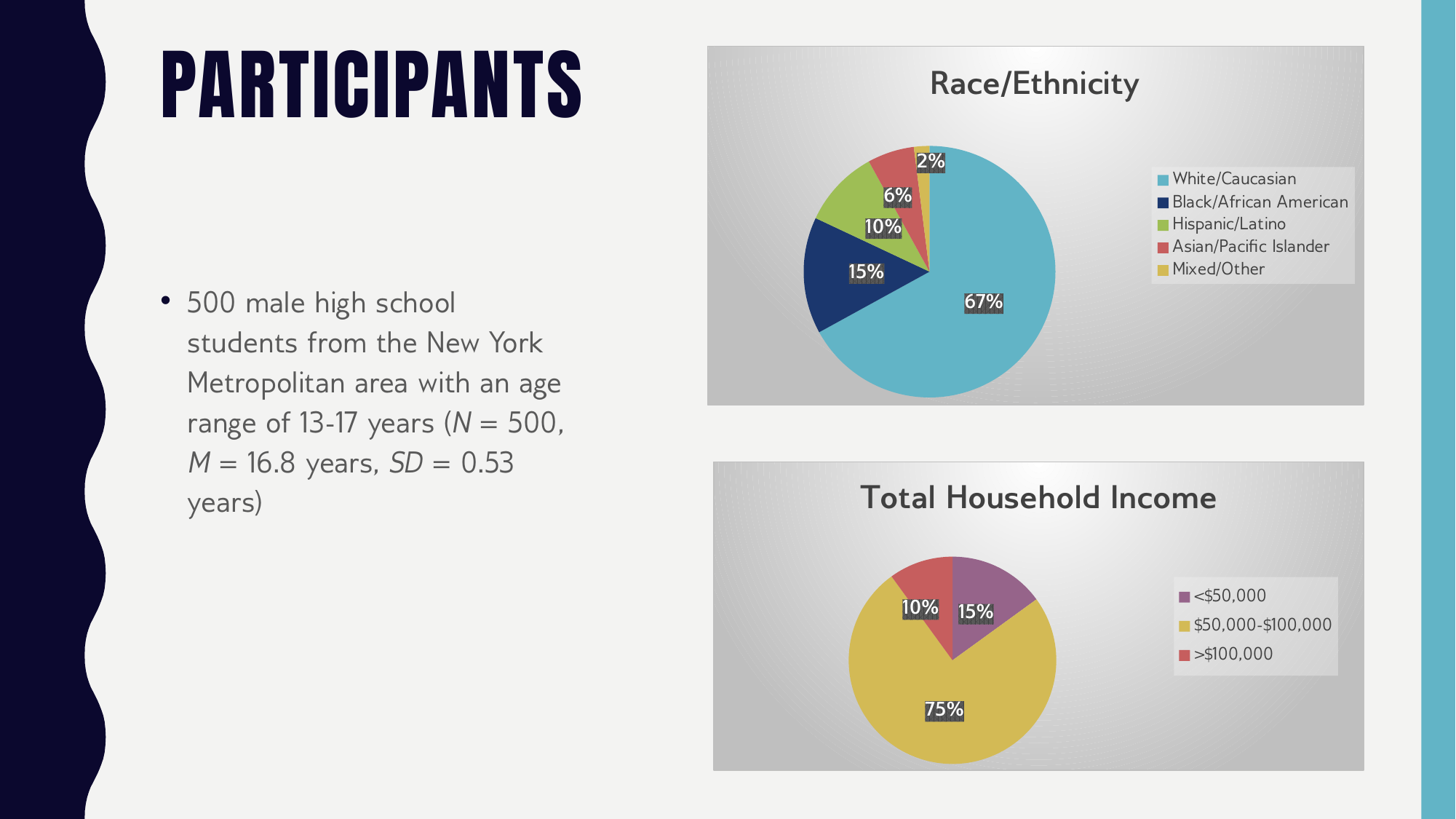

# participants

### Chart: Race/Ethnicity

| Category | Sales |
|---|---|
| White/Caucasian | 67.0 |
| Black/African American | 15.0 |
| Hispanic/Latino | 10.0 |
| Asian/Pacific Islander | 6.0 |
| Mixed/Other | 2.0 |
500 male high school students from the New York Metropolitan area with an age range of 13-17 years (N = 500, M = 16.8 years, SD = 0.53 years)

### Chart:

| Category | Total Household Income |
|---|---|
| <$50,000 | 15.0 |
| $50,000-$100,000 | 75.0 |
| >$100,000 | 10.0 |